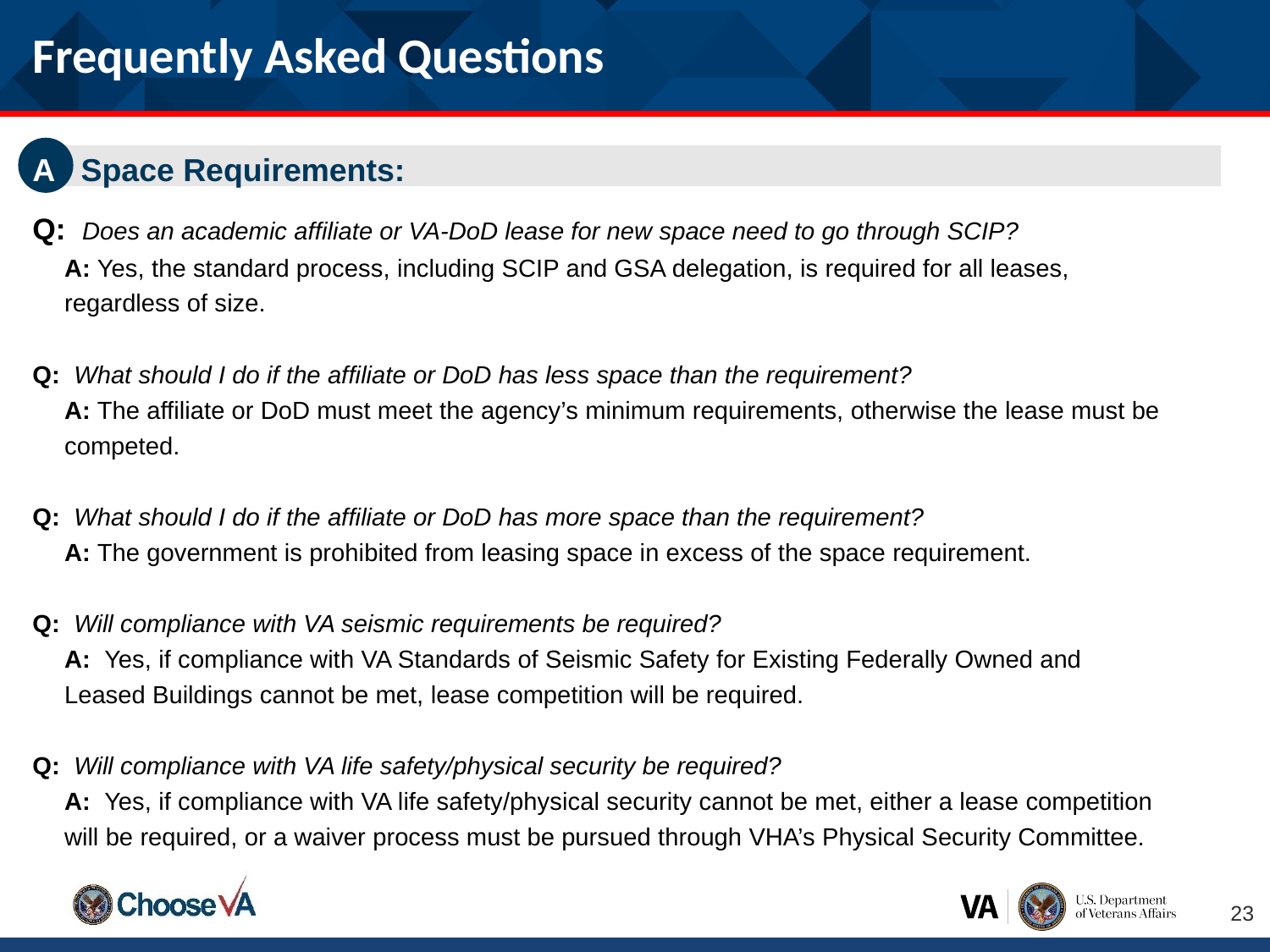

Frequently Asked Questions
A   Space Requirements:

Q:  Does an academic affiliate or VA-DoD lease for new space need to go through SCIP?
A: Yes, the standard process, including SCIP and GSA delegation, is required for all leases, regardless of size.

Q:  What should I do if the affiliate or DoD has less space than the requirement?
A: The affiliate or DoD must meet the agency’s minimum requirements, otherwise the lease must be competed.

Q:  What should I do if the affiliate or DoD has more space than the requirement?
A: The government is prohibited from leasing space in excess of the space requirement.

Q:  Will compliance with VA seismic requirements be required?
A:  Yes, if compliance with VA Standards of Seismic Safety for Existing Federally Owned and Leased Buildings cannot be met, lease competition will be required.

Q:  Will compliance with VA life safety/physical security be required?
A:  Yes, if compliance with VA life safety/physical security cannot be met, either a lease competition will be required, or a waiver process must be pursued through VHA’s Physical Security Committee.